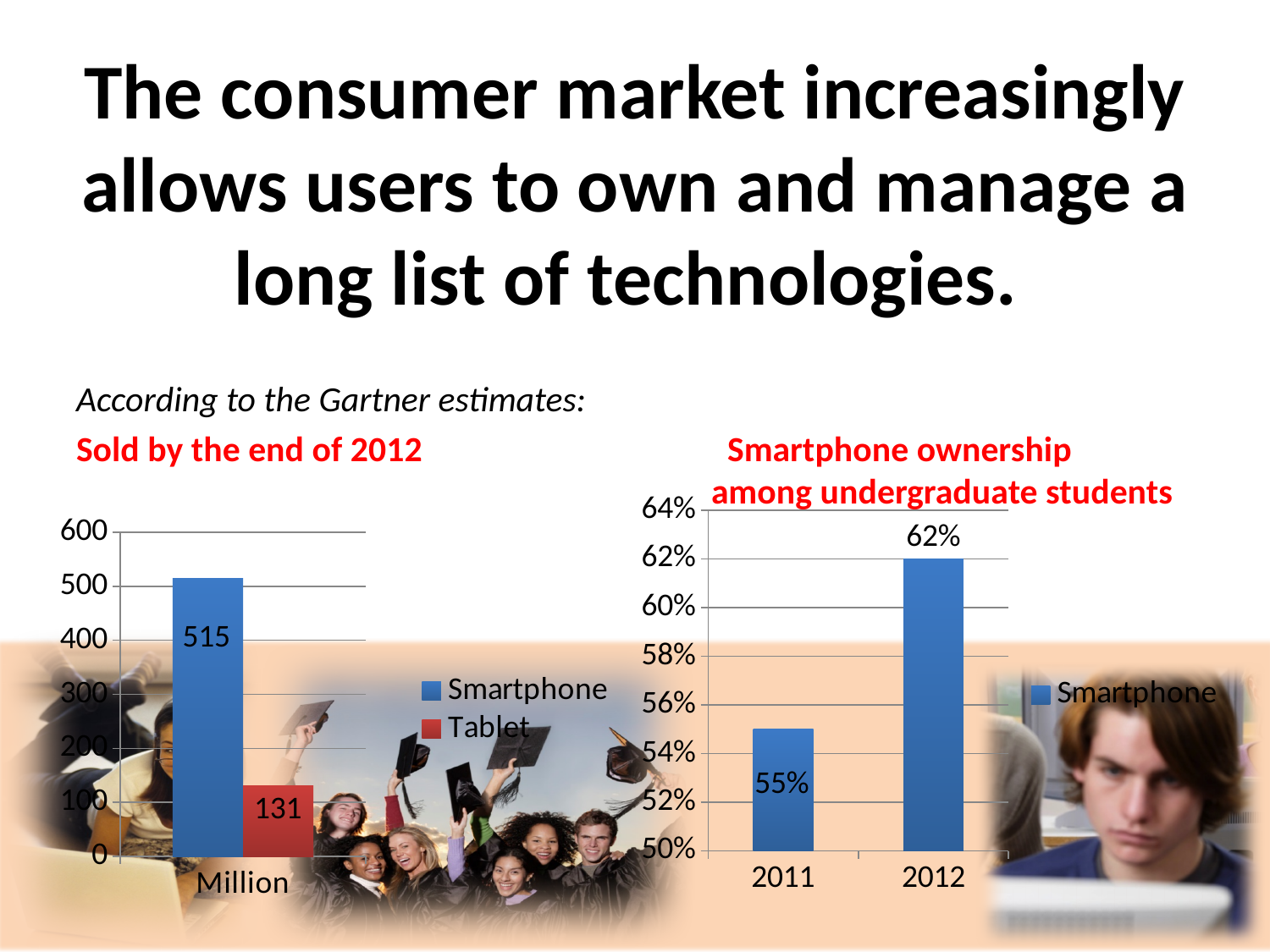

# The consumer market increasingly allows users to own and manage a long list of technologies.
According to the Gartner estimates:
Sold by the end of 2012                                      Smartphone ownership        					among undergraduate students

### Chart

| Category | Smartphone | Tablet |
|---|---|---|
| Million | 515.0 | 131.0 |

### Chart

| Category | Smartphone |
|---|---|
| 2011.0 | 0.55 |
| 2012.0 | 0.62 |